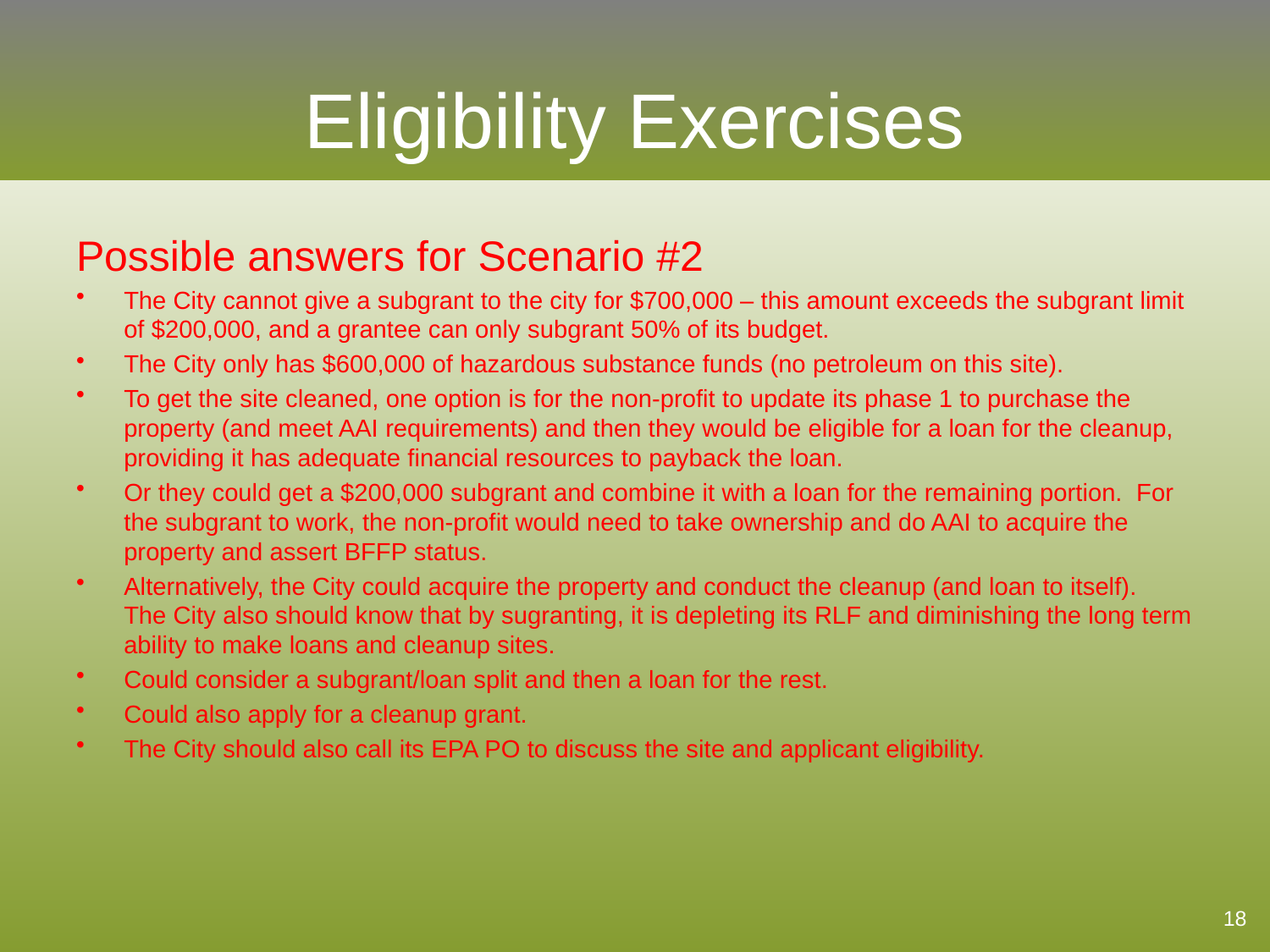

# Eligibility Exercises
Possible answers for Scenario #2
The City cannot give a subgrant to the city for $700,000 – this amount exceeds the subgrant limit of $200,000, and a grantee can only subgrant 50% of its budget.
The City only has $600,000 of hazardous substance funds (no petroleum on this site).
To get the site cleaned, one option is for the non-profit to update its phase 1 to purchase the property (and meet AAI requirements) and then they would be eligible for a loan for the cleanup, providing it has adequate financial resources to payback the loan.
Or they could get a $200,000 subgrant and combine it with a loan for the remaining portion.  For the subgrant to work, the non-profit would need to take ownership and do AAI to acquire the property and assert BFFP status.
Alternatively, the City could acquire the property and conduct the cleanup (and loan to itself).  The City also should know that by sugranting, it is depleting its RLF and diminishing the long term ability to make loans and cleanup sites.
Could consider a subgrant/loan split and then a loan for the rest.
Could also apply for a cleanup grant.
The City should also call its EPA PO to discuss the site and applicant eligibility.